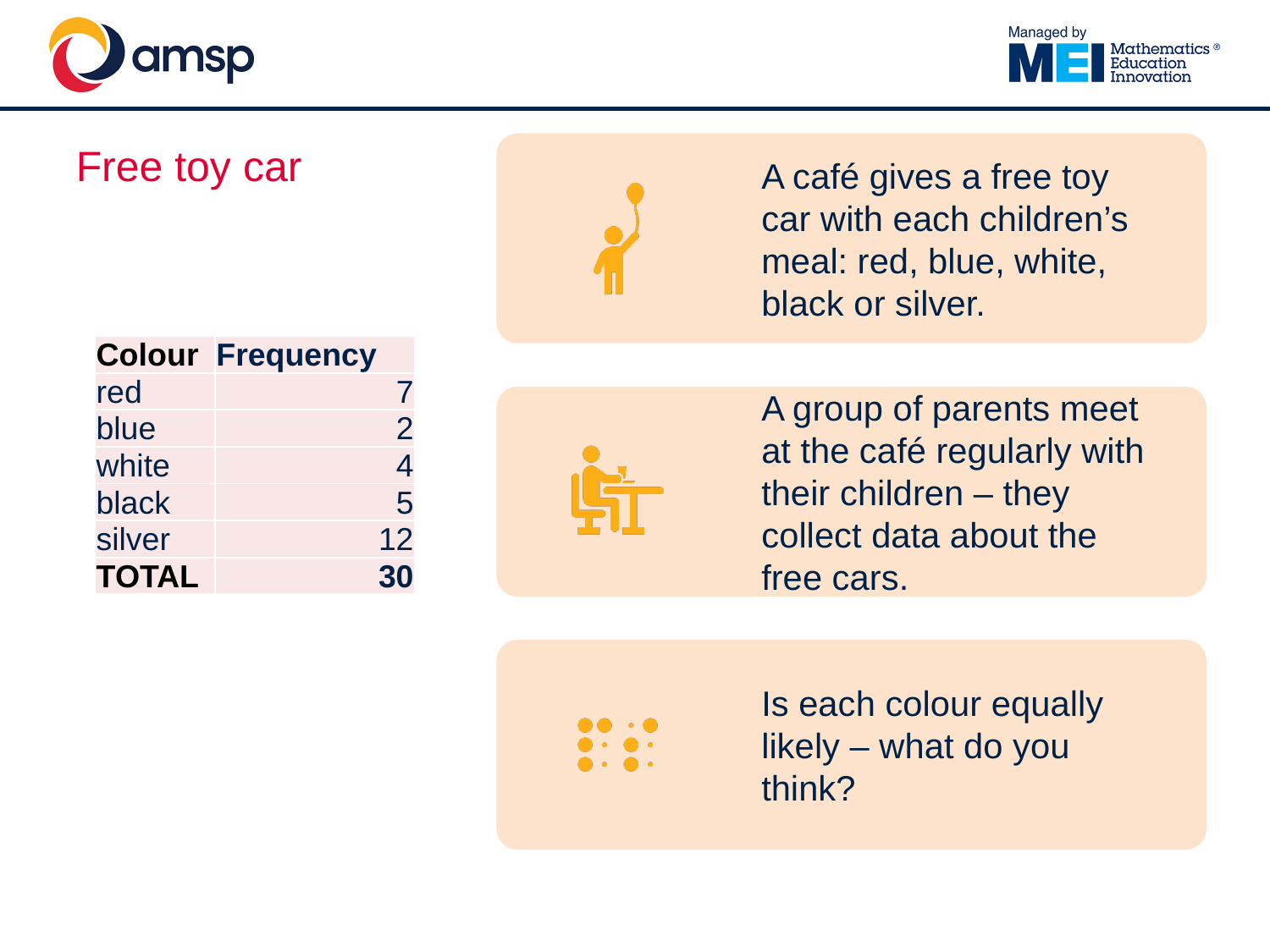

# Free toy car
A café gives a free toy car with each children’s meal: red, blue, white, black or silver.
A group of parents meet at the café regularly with their children – they collect data about the free cars.
Is each colour equally likely – what do you think?
| Colour | Frequency |
| --- | --- |
| red | 7 |
| blue | 2 |
| white | 4 |
| black | 5 |
| silver | 12 |
| TOTAL | 30 |